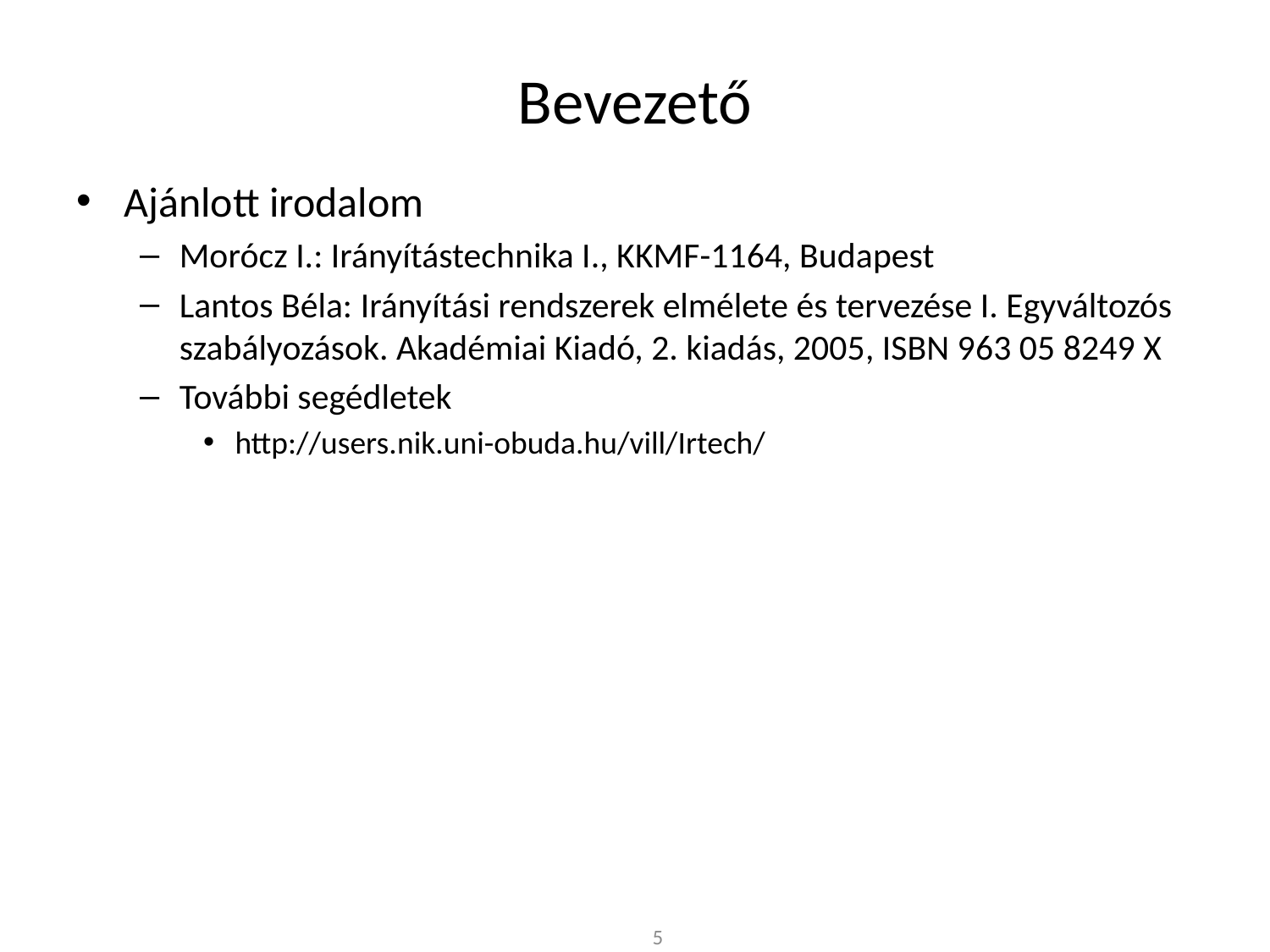

# Bevezető
Ajánlott irodalom
Morócz I.: Irányítástechnika I., KKMF-1164, Budapest
Lantos Béla: Irányítási rendszerek elmélete és tervezése I. Egyváltozós szabályozások. Akadémiai Kiadó, 2. kiadás, 2005, ISBN 963 05 8249 X
További segédletek
http://users.nik.uni-obuda.hu/vill/Irtech/
5